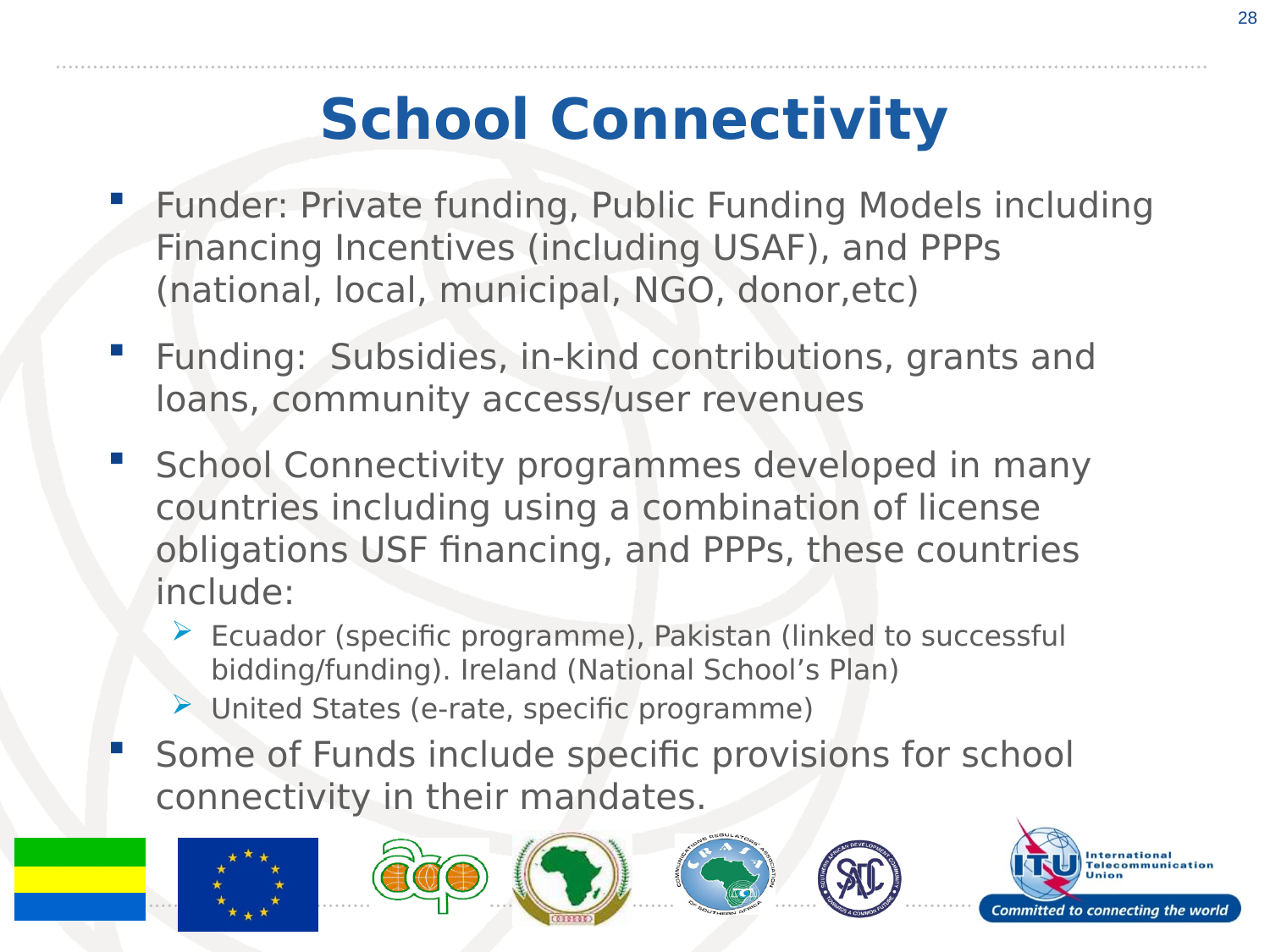

28
# School Connectivity
Funder: Private funding, Public Funding Models including Financing Incentives (including USAF), and PPPs (national, local, municipal, NGO, donor,etc)

Funding:  Subsidies, in-kind contributions, grants and loans, community access/user revenues

School Connectivity programmes developed in many countries including using a combination of license obligations USF financing, and PPPs, these countries include:
Ecuador (specific programme), Pakistan (linked to successful bidding/funding). Ireland (National School’s Plan)
United States (e-rate, specific programme)
Some of Funds include specific provisions for school connectivity in their mandates.